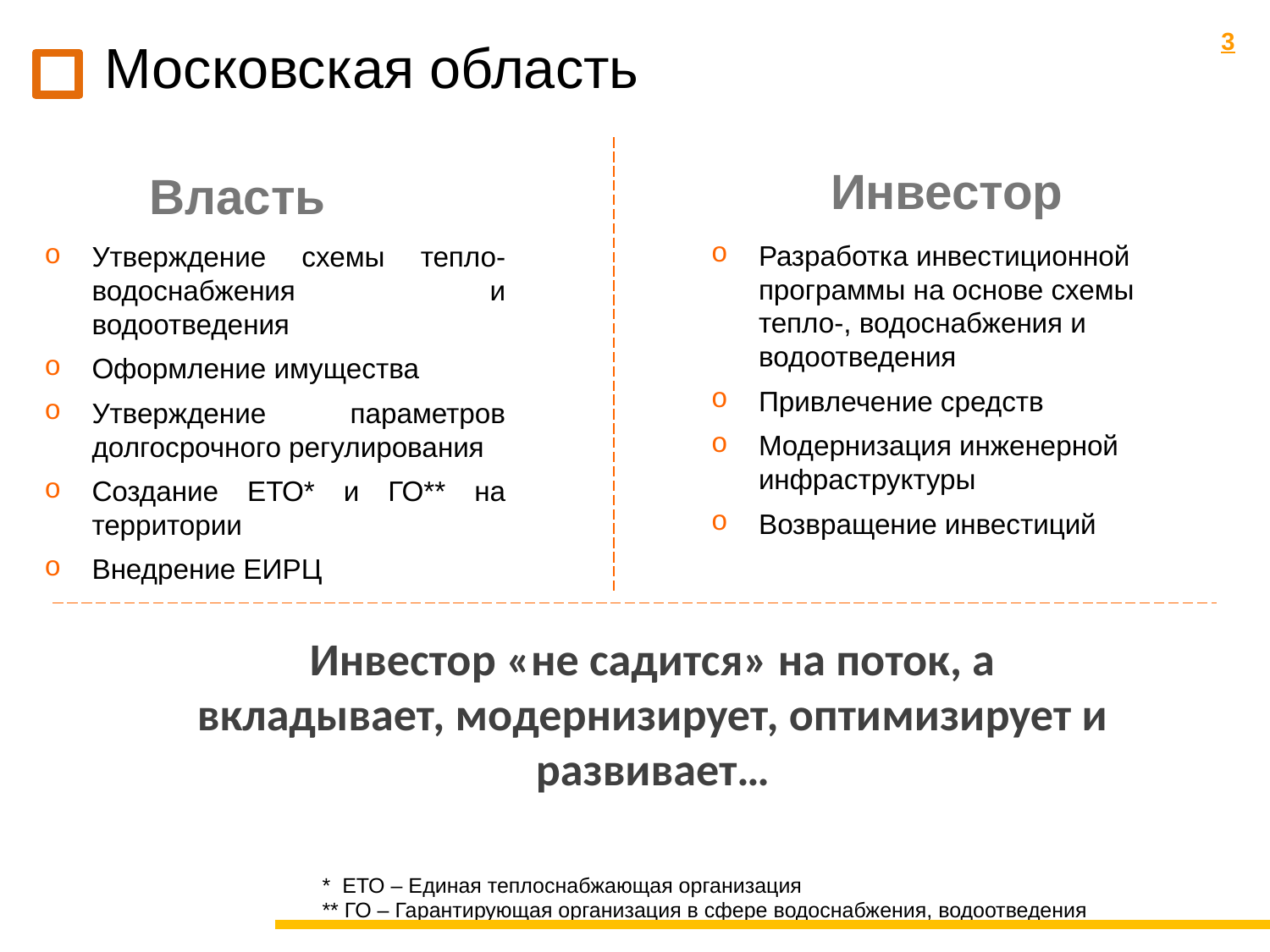

3
# Московская область

Инвестор
Власть
Утверждение схемы тепло- водоснабжения и водоотведения
Оформление имущества
Утверждение параметров долгосрочного регулирования
Создание ЕТО* и ГО** на территории
Внедрение ЕИРЦ
Разработка инвестиционной программы на основе схемы тепло-, водоснабжения и водоотведения
Привлечение средств
Модернизация инженерной инфраструктуры
Возвращение инвестиций
Инвестор «не садится» на поток, а вкладывает, модернизирует, оптимизирует и развивает…
*  ЕТО – Единая теплоснабжающая организация
** ГО – Гарантирующая организация в сфере водоснабжения, водоотведения